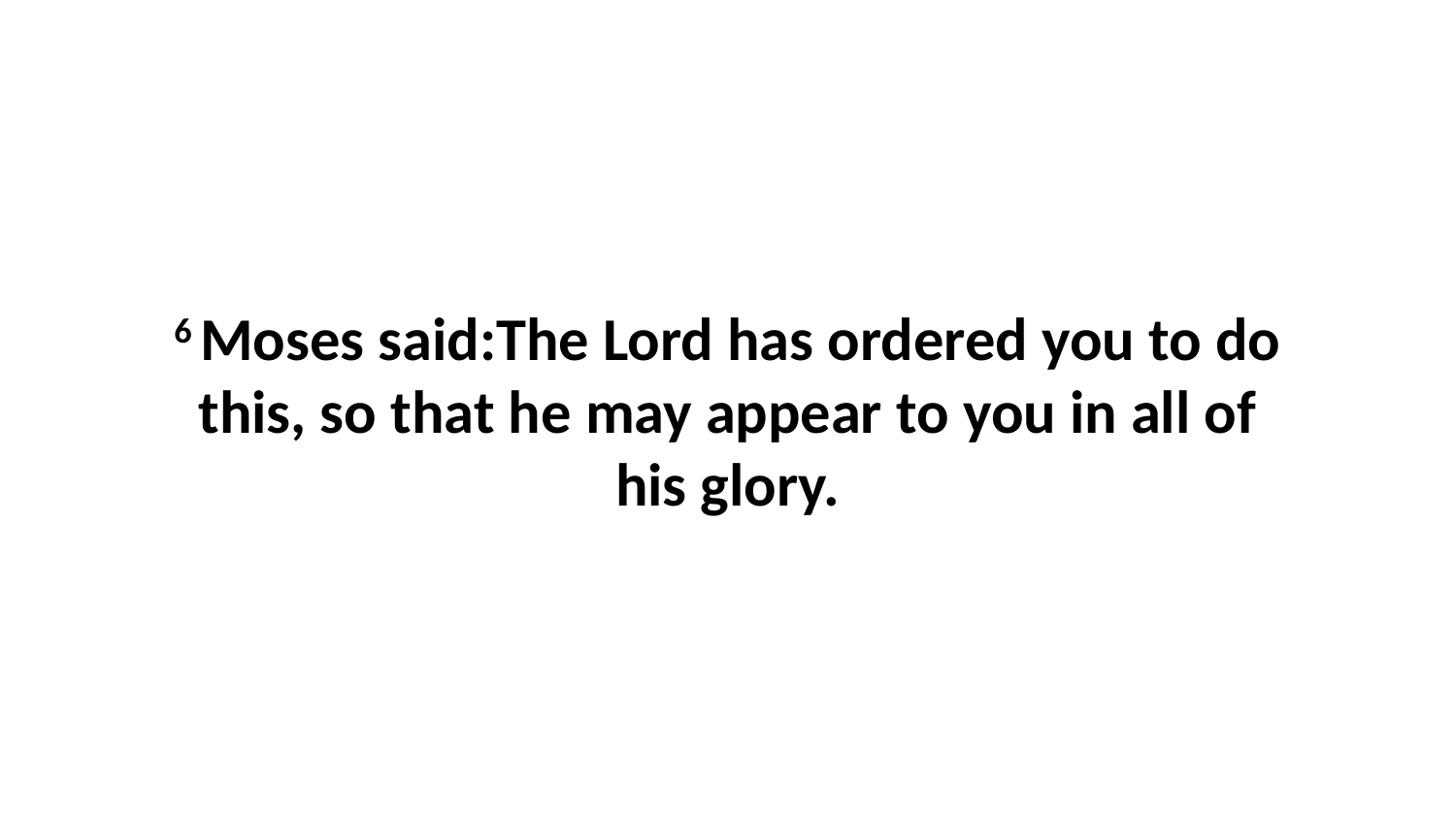

6 Moses said:The Lord has ordered you to do this, so that he may appear to you in all of his glory.